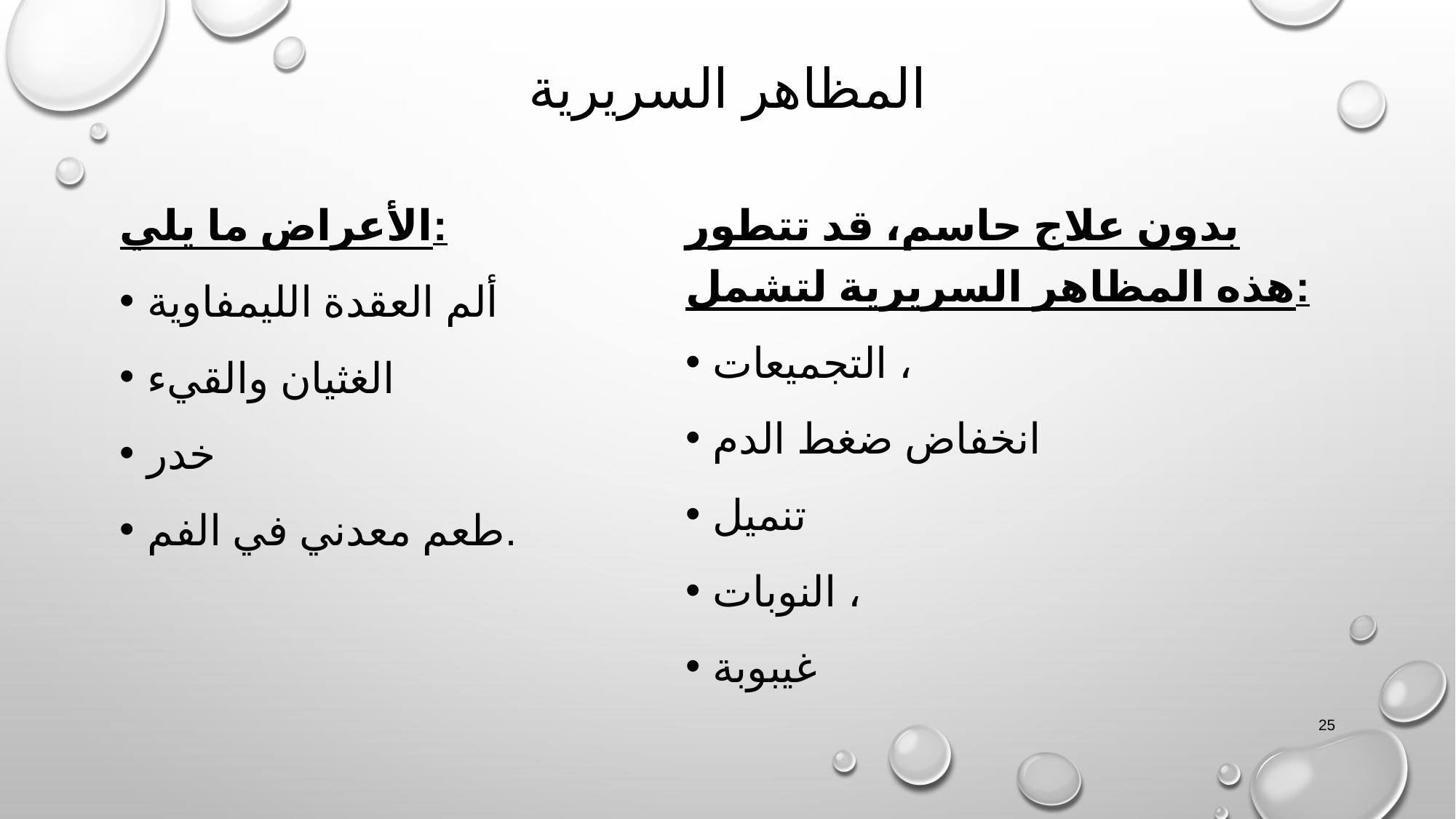

# المظاهر السريرية
بدون علاج حاسم، قد تتطور هذه المظاهر السريرية لتشمل:
التجميعات ،
انخفاض ضغط الدم
تنميل​
النوبات ،
غيبوبة

الأعراض ما يلي:
ألم العقدة الليمفاوية
الغثيان والقيء
خدر​
طعم معدني في الفم.
25